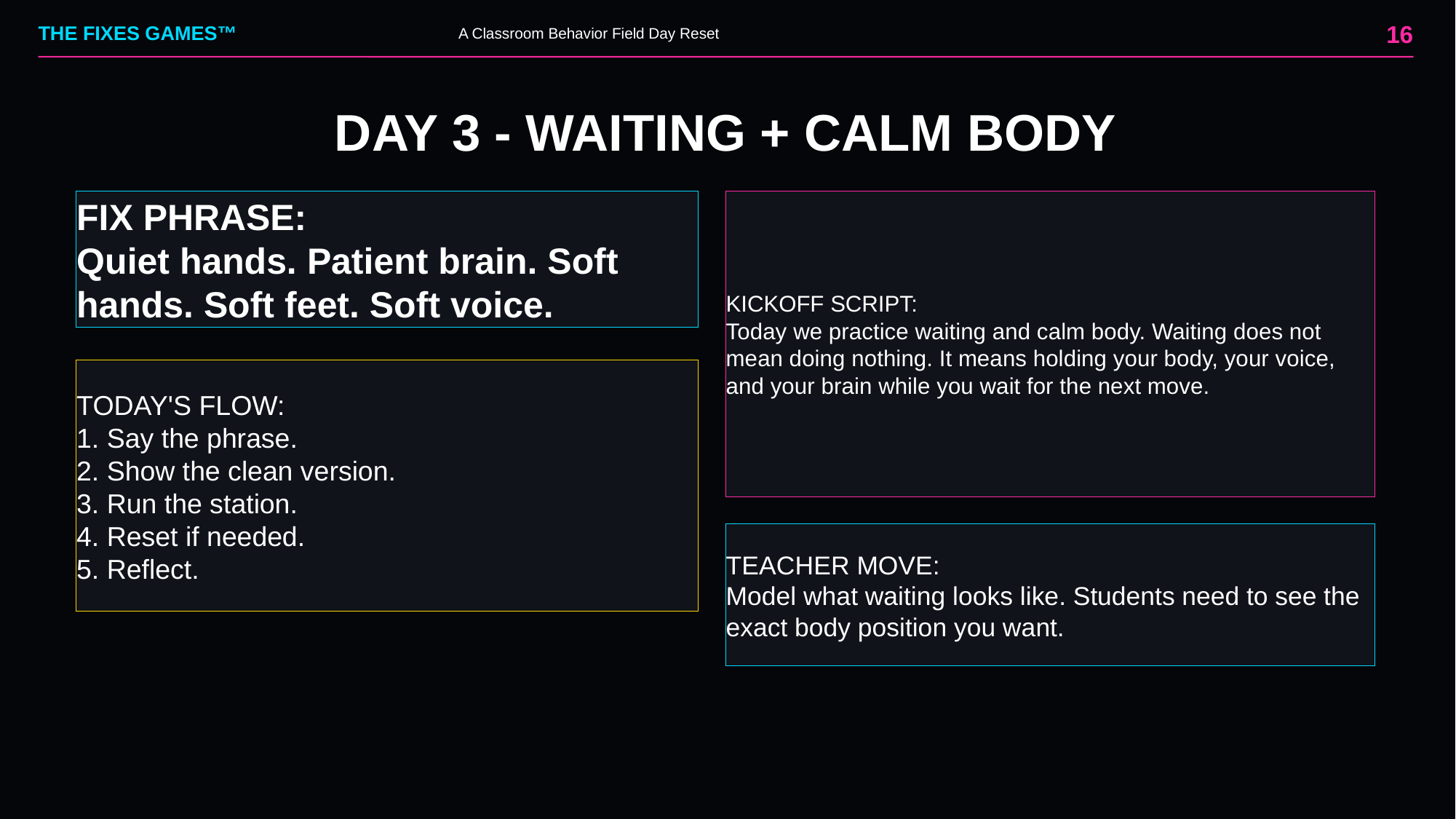

16
THE FIXES GAMES™
A Classroom Behavior Field Day Reset

DAY 3 - WAITING + CALM BODY
FIX PHRASE:
Quiet hands. Patient brain. Soft hands. Soft feet. Soft voice.
KICKOFF SCRIPT:
Today we practice waiting and calm body. Waiting does not mean doing nothing. It means holding your body, your voice, and your brain while you wait for the next move.
TODAY'S FLOW:
1. Say the phrase.
2. Show the clean version.
3. Run the station.
4. Reset if needed.
5. Reflect.
TEACHER MOVE:
Model what waiting looks like. Students need to see the exact body position you want.